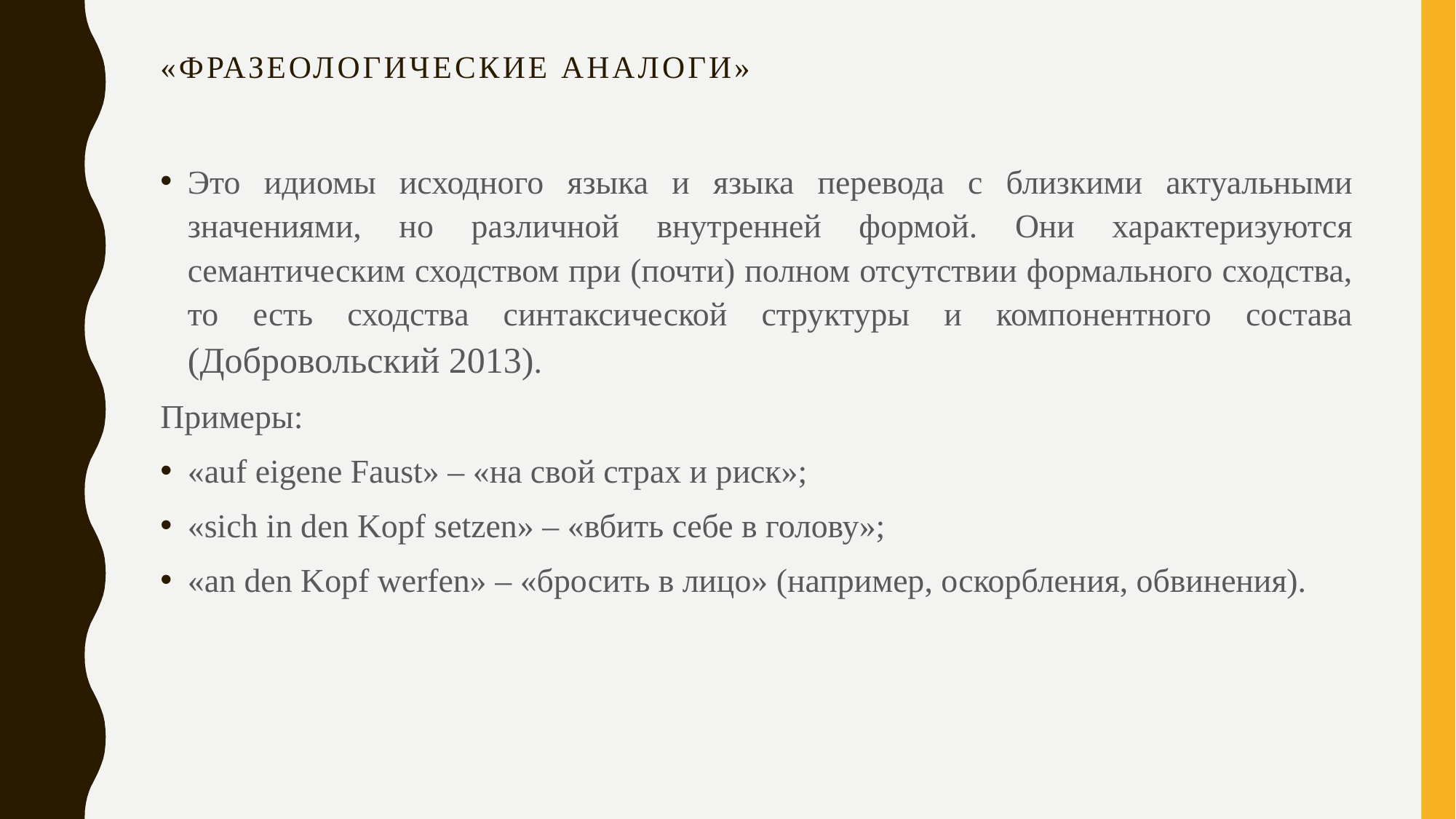

# «Фразеологические аналоги»
Это идиомы исходного языка и языка перевода с близкими актуальными значениями, но различной внутренней формой. Они характеризуются семантическим сходством при (почти) полном отсутствии формального сходства, то есть сходства синтаксической структуры и компонентного состава (Добровольский 2013).
Примеры:
«auf eigene Faust» – «на свой страх и риск»;
«sich in den Kopf setzen» – «вбить себе в голову»;
«an den Kopf werfen» – «бросить в лицо» (например, оскорбления, обвинения).